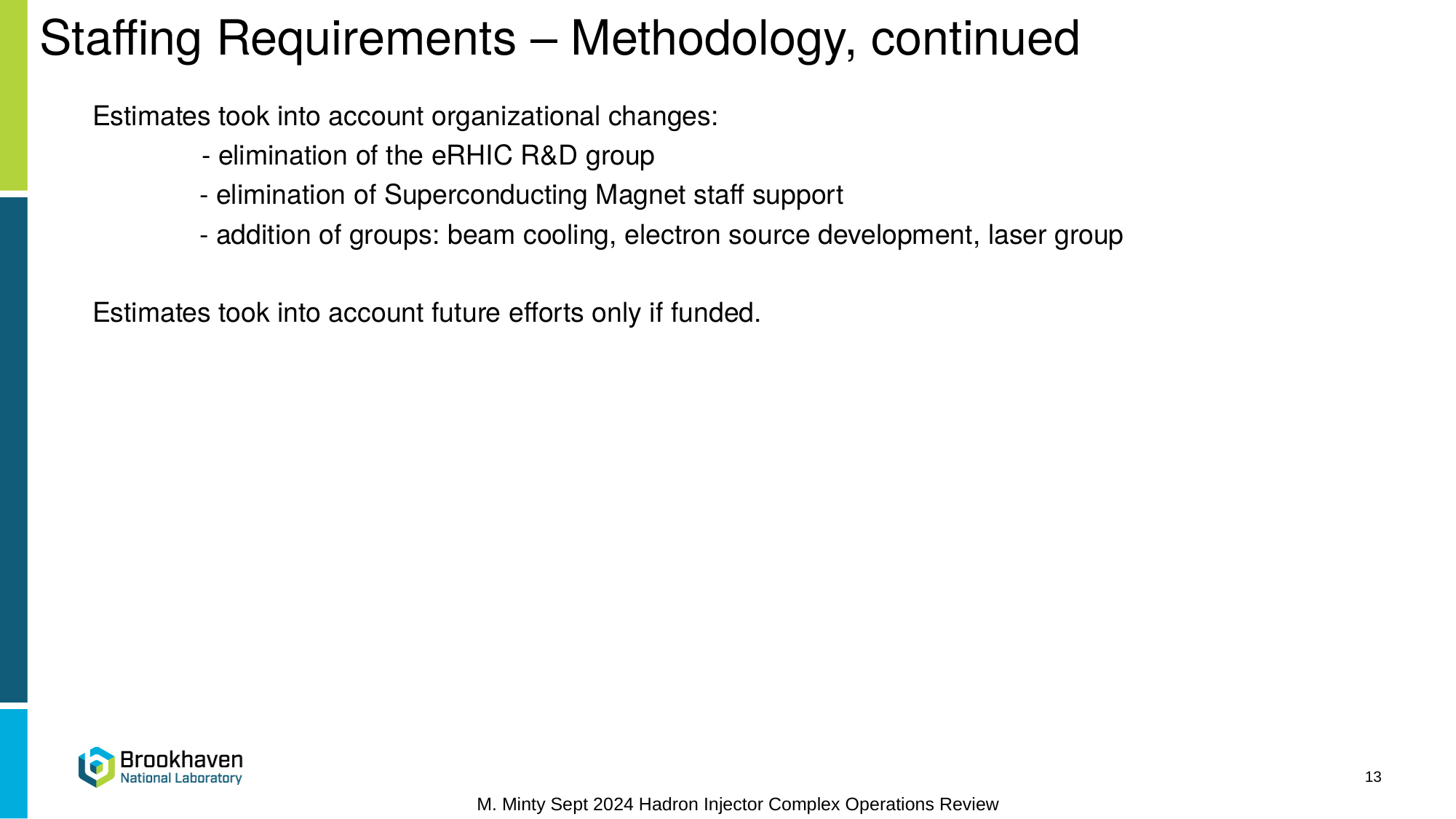

Staffing Requirements – Methodology, continued
Estimates took into account organizational changes:
	- elimination of the eRHIC R&D group
              - elimination of Superconducting Magnet staff support
              - addition of groups: beam cooling, electron source development, laser group

Estimates took into account future efforts only if funded.
13
M. Minty Sept 2024 Hadron Injector Complex Operations Review